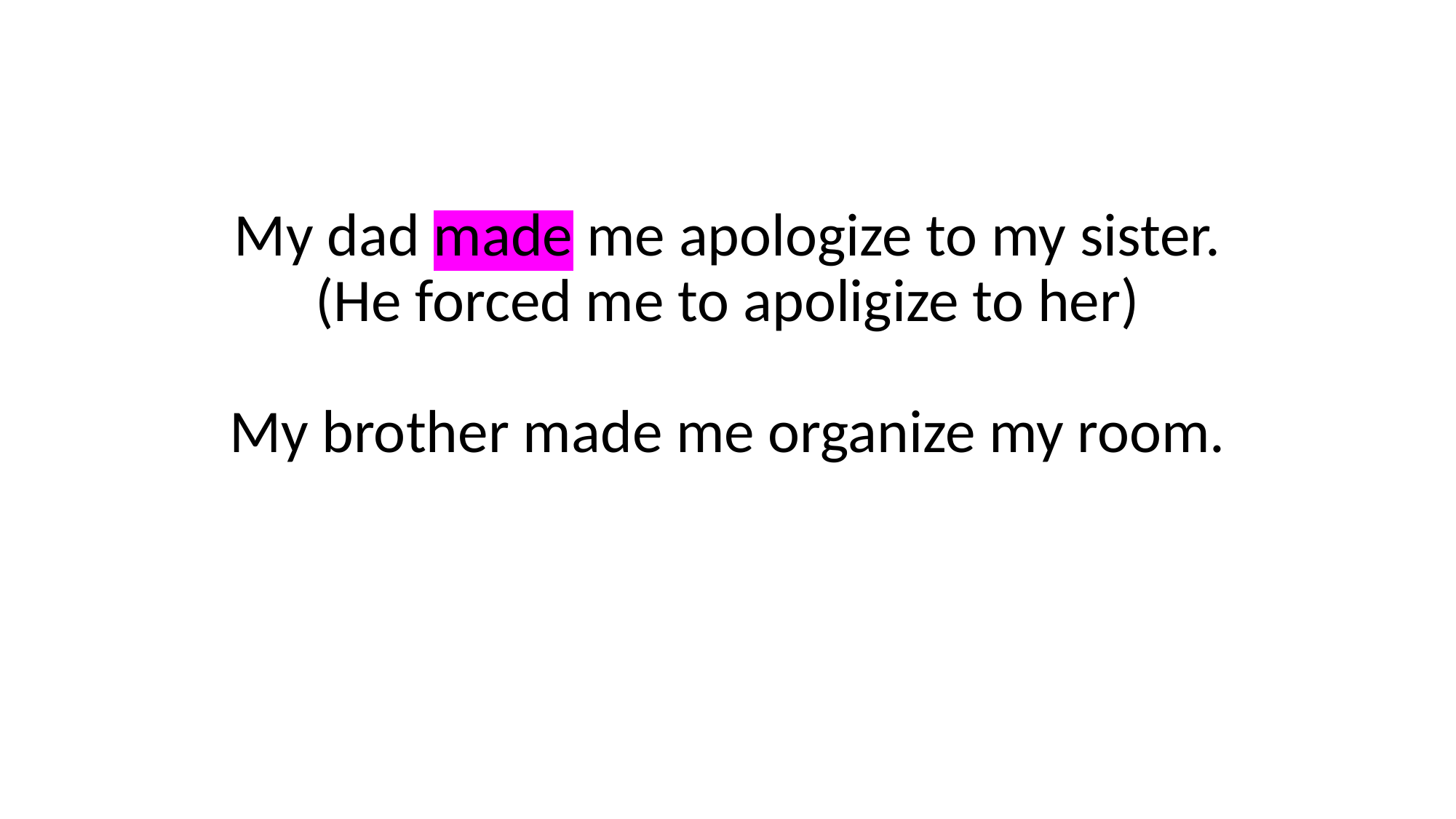

# My dad made me apologize to my sister. (He forced me to apoligize to her) My brother made me organize my room.